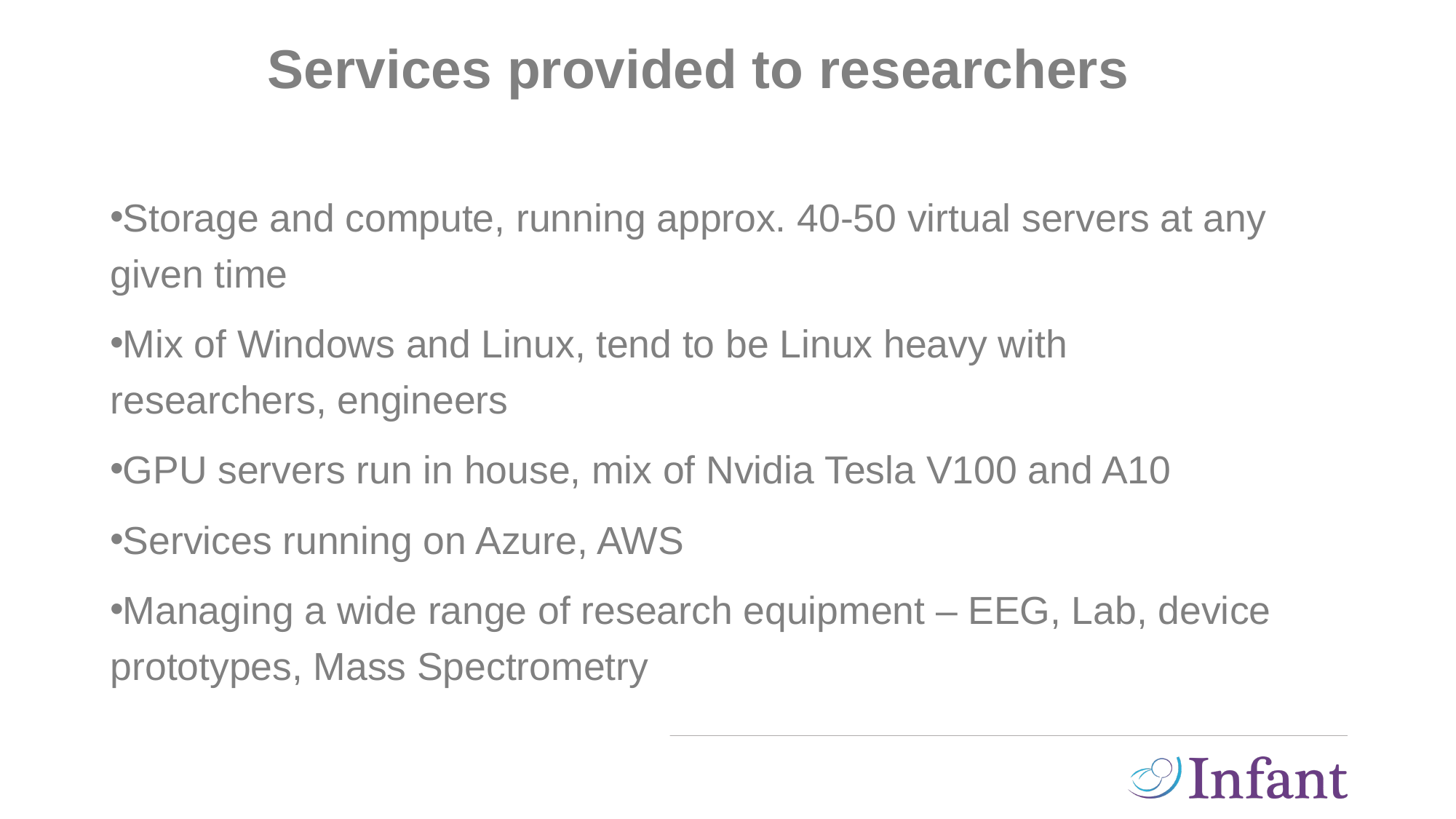

Services provided to researchers
Storage and compute, running approx. 40-50 virtual servers at any given time
Mix of Windows and Linux, tend to be Linux heavy with researchers, engineers
GPU servers run in house, mix of Nvidia Tesla V100 and A10
Services running on Azure, AWS
Managing a wide range of research equipment – EEG, Lab, device prototypes, Mass Spectrometry